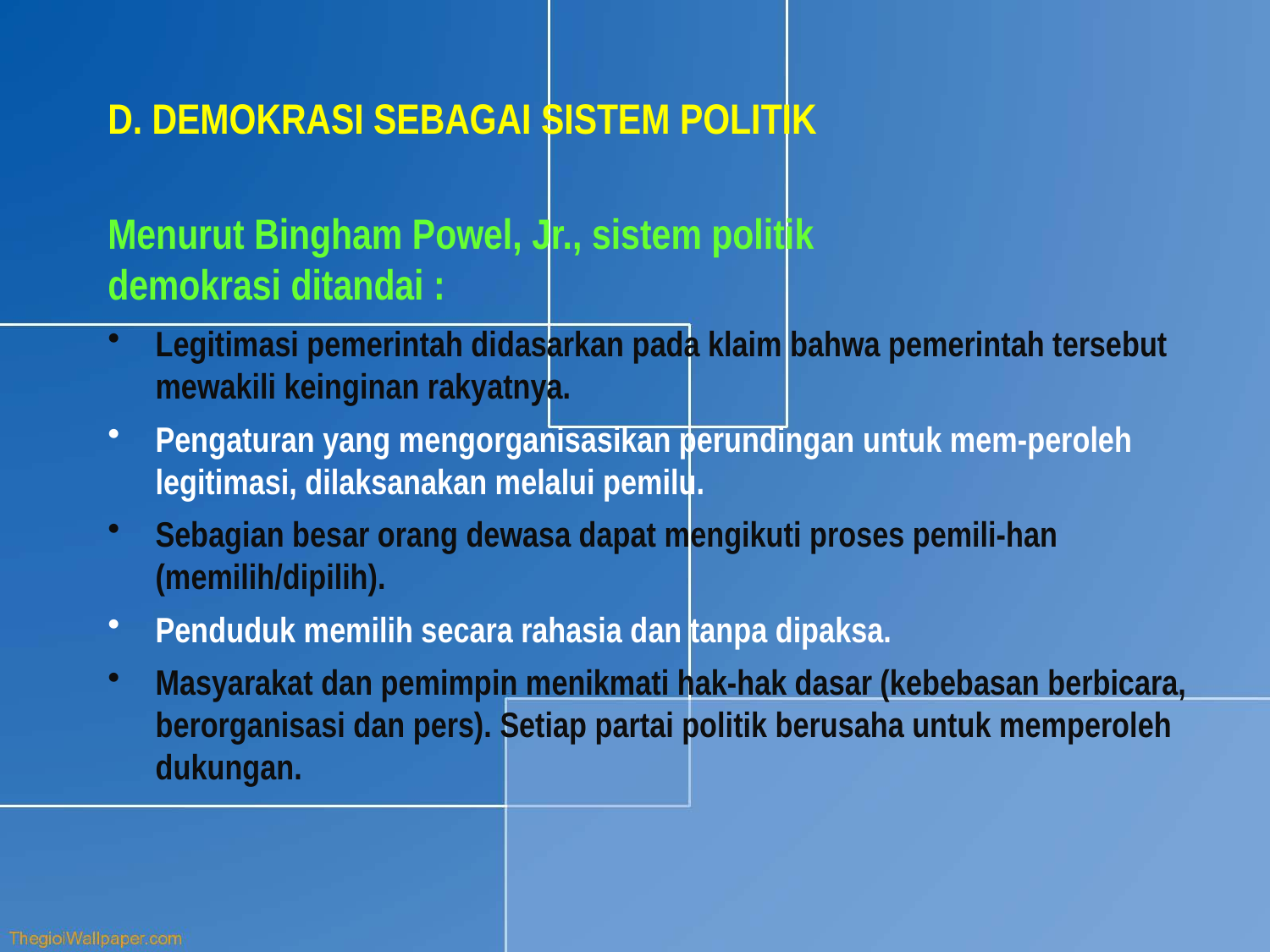

D. DEMOKRASI SEBAGAI SISTEM POLITIK
Menurut Bingham Powel, Jr., sistem politik
demokrasi ditandai :
Legitimasi pemerintah didasarkan pada klaim bahwa pemerintah tersebut mewakili keinginan rakyatnya.
Pengaturan yang mengorganisasikan perundingan untuk mem-peroleh legitimasi, dilaksanakan melalui pemilu.
Sebagian besar orang dewasa dapat mengikuti proses pemili-han (memilih/dipilih).
Penduduk memilih secara rahasia dan tanpa dipaksa.
Masyarakat dan pemimpin menikmati hak-hak dasar (kebebasan berbicara, berorganisasi dan pers). Setiap partai politik berusaha untuk memperoleh dukungan.